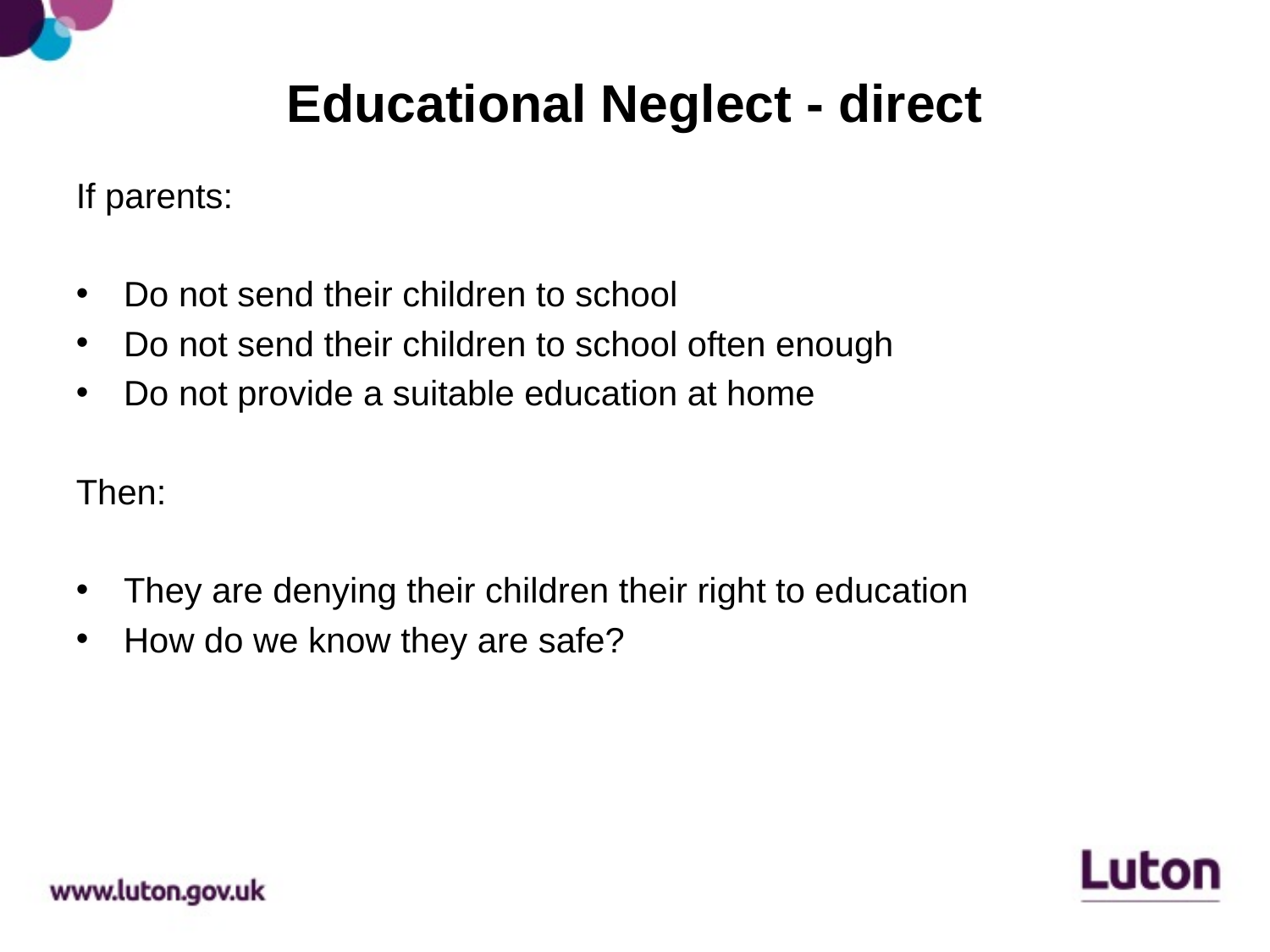

# Educational Neglect - direct
If parents:

Do not send their children to school
Do not send their children to school often enough
Do not provide a suitable education at home

Then:

They are denying their children their right to education
How do we know they are safe?